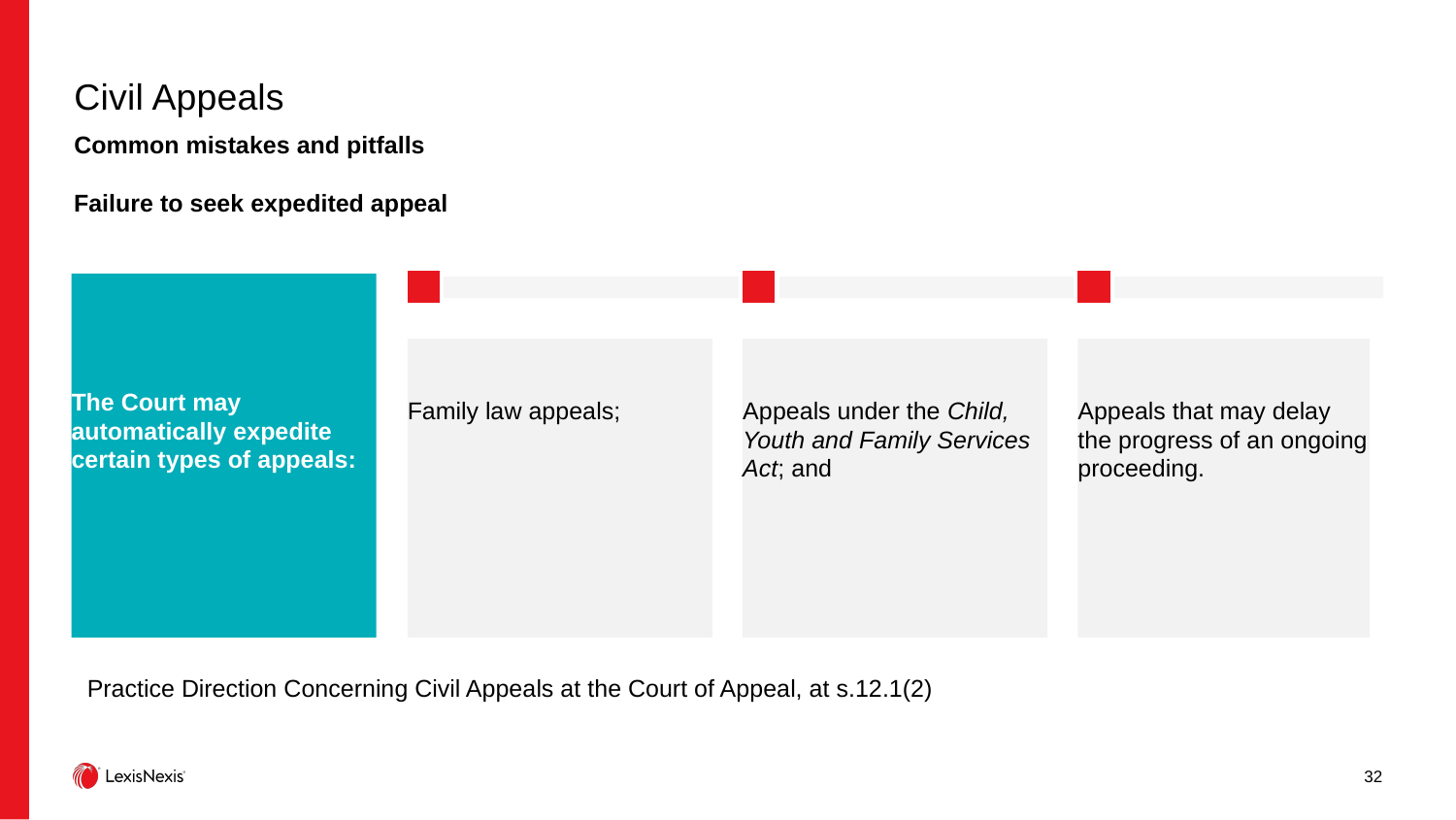

# Civil Appeals

Common mistakes and pitfalls
Failure to seek expedited appeal

The Court may automatically expedite certain types of appeals:

Family law appeals;

Appeals under the Child, Youth and Family Services Act; and

Appeals that may delay the progress of an ongoing proceeding.
Practice Direction Concerning Civil Appeals at the Court of Appeal, at s.12.1(2)
32